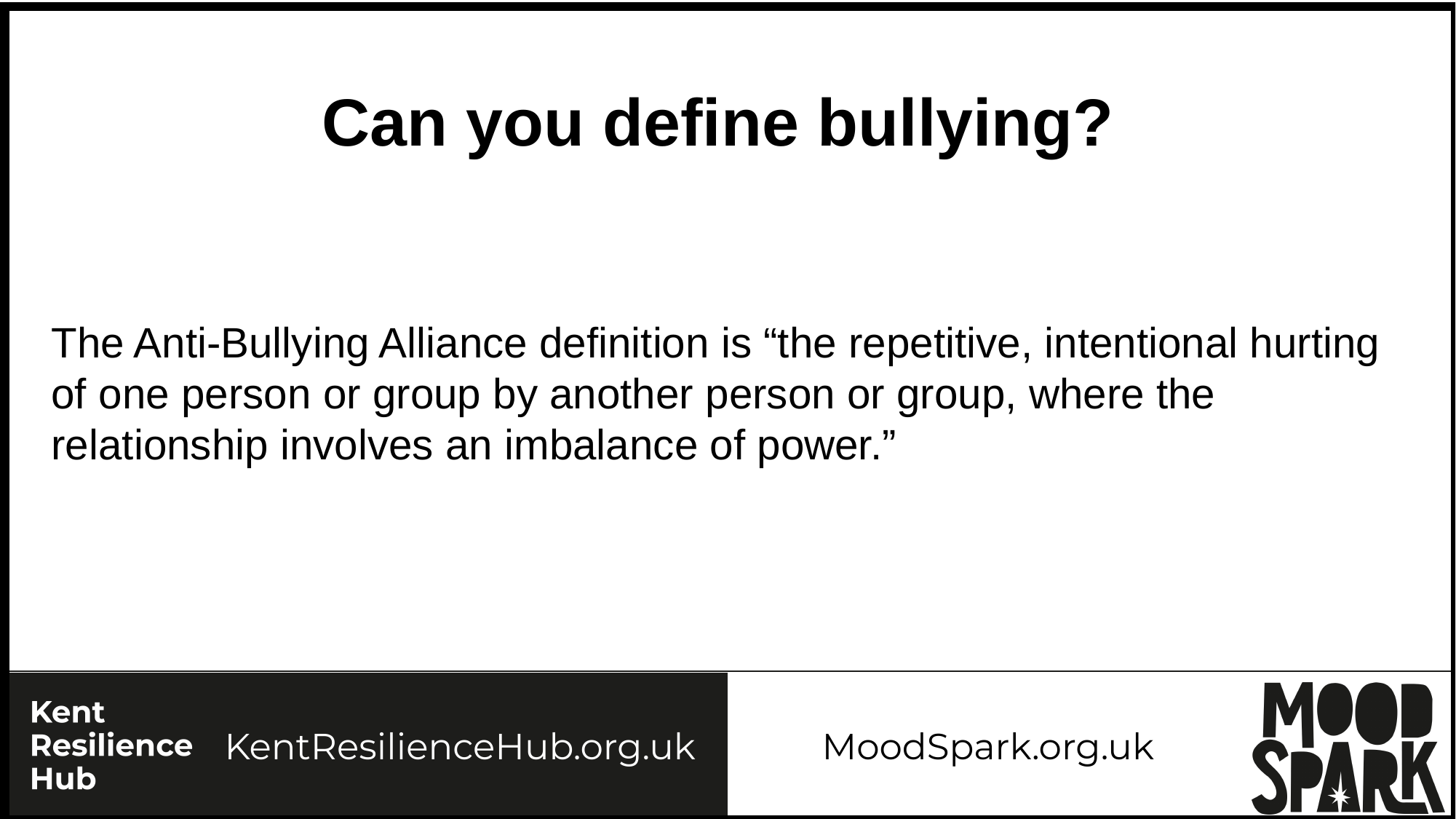

Can you define bullying?
The Anti-Bullying Alliance definition is “the repetitive, intentional hurting of one person or group by another person or group, where the relationship involves an imbalance of power.”